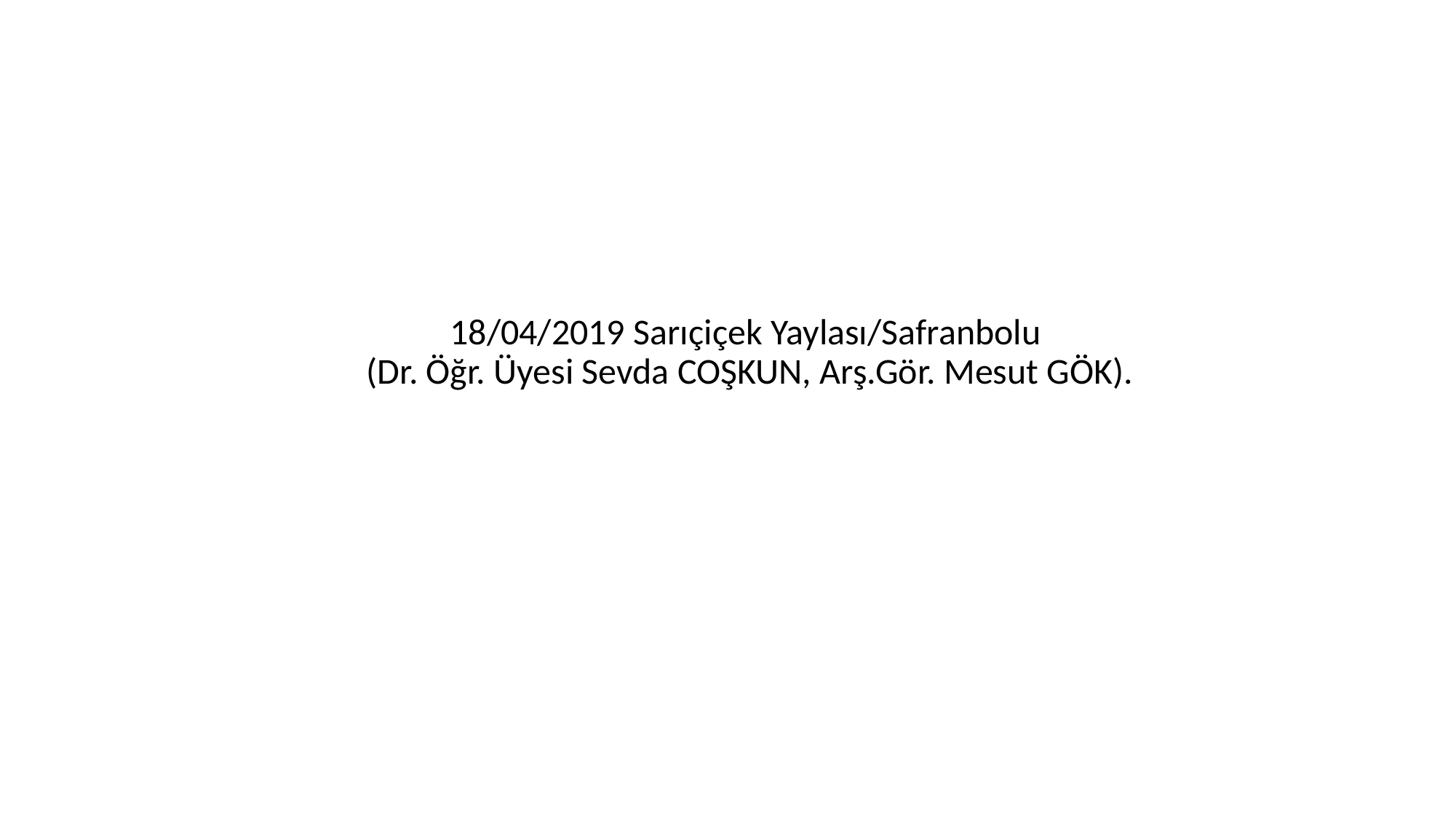

# 18/04/2019 Sarıçiçek Yaylası/Safranbolu (Dr. Öğr. Üyesi Sevda COŞKUN, Arş.Gör. Mesut GÖK).